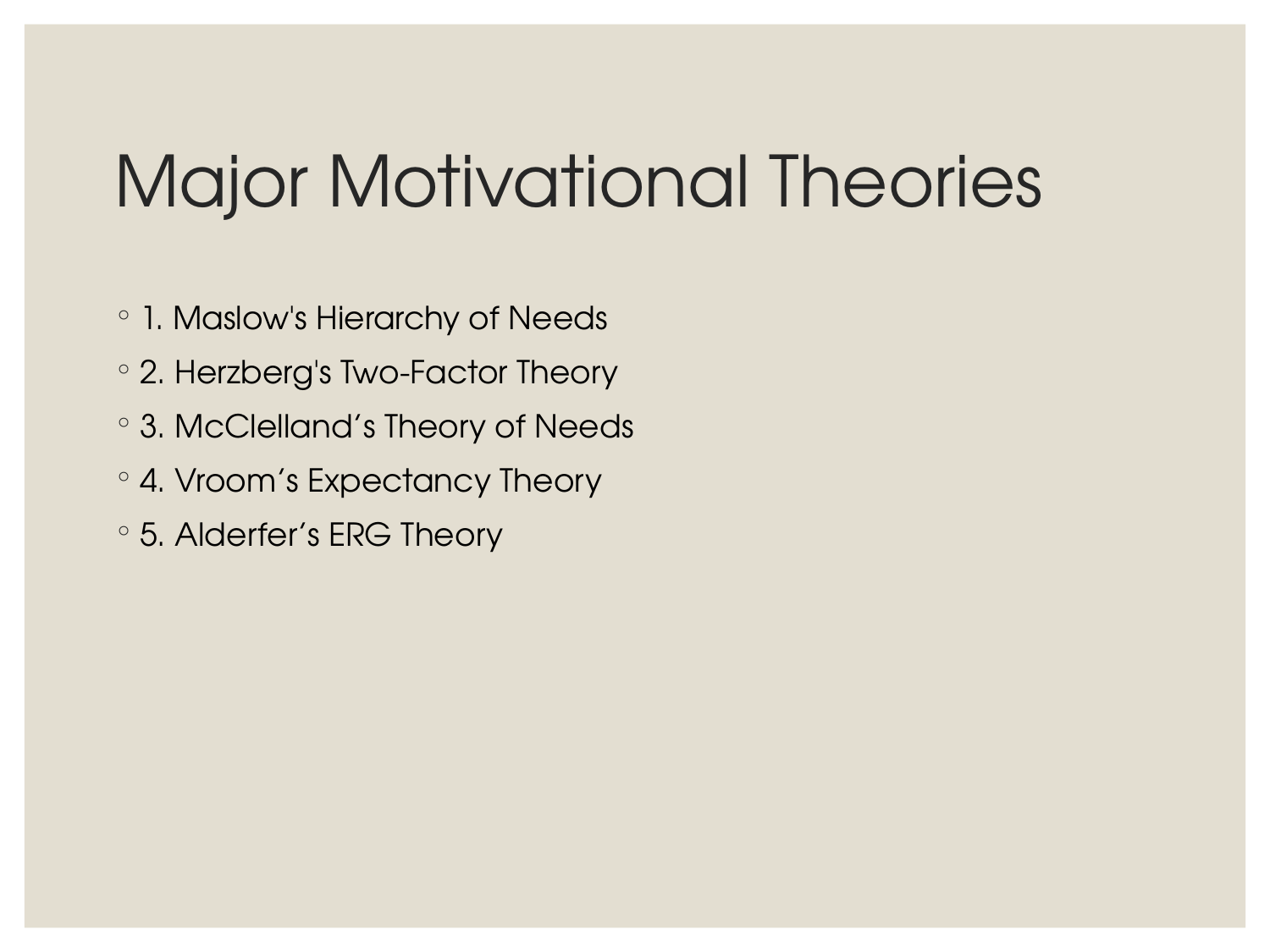

# Major Motivational Theories
1. Maslow's Hierarchy of Needs
2. Herzberg's Two-Factor Theory
3. McClelland’s Theory of Needs
4. Vroom’s Expectancy Theory
5. Alderfer’s ERG Theory